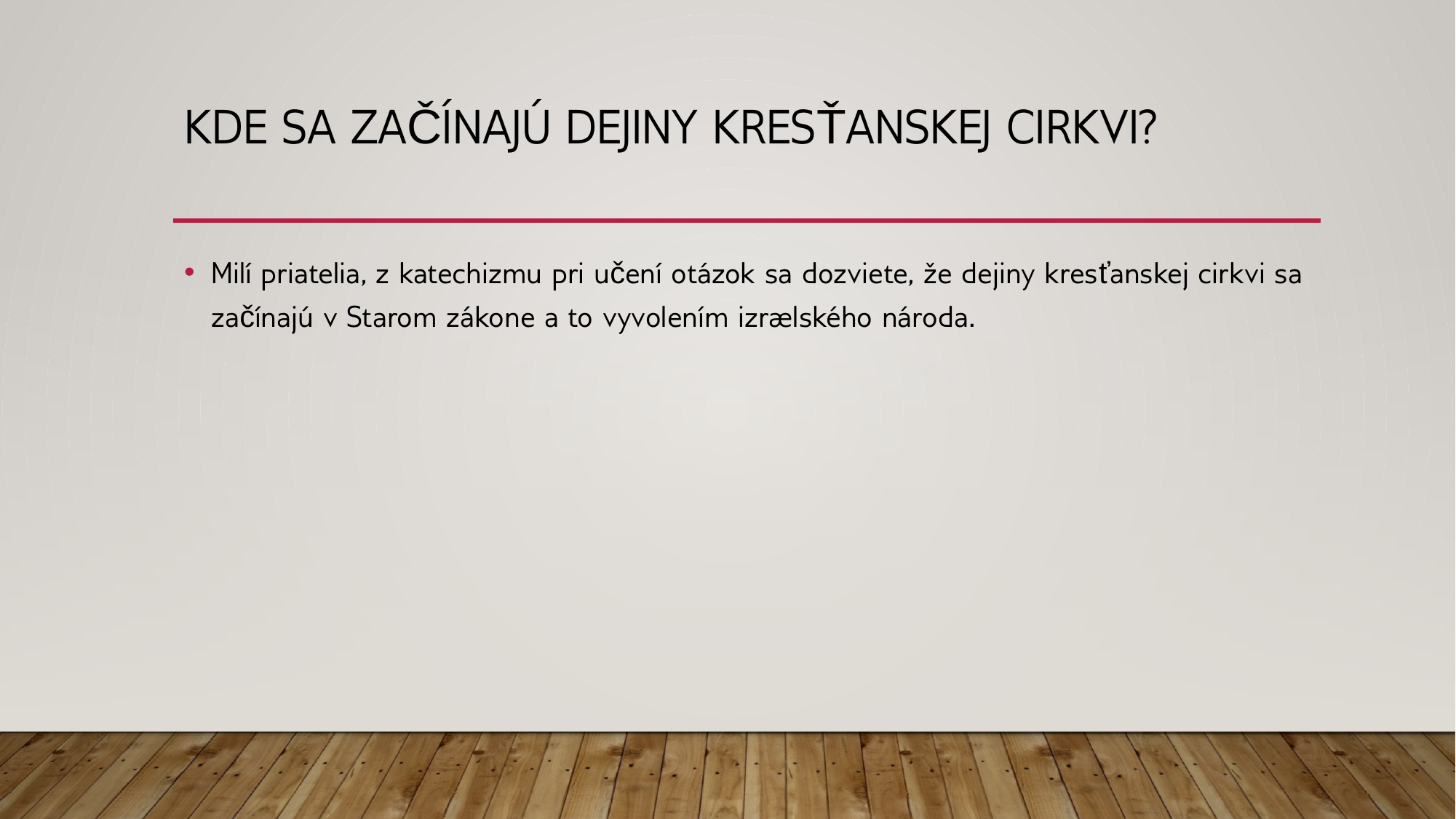

# Kde sa začínajú dejiny kresťanskej cirkvi?
Milí priatelia, z katechizmu pri učení otázok sa dozviete, že dejiny kresťanskej cirkvi sa začínajú v Starom zákone a to vyvolením izraelského národa.